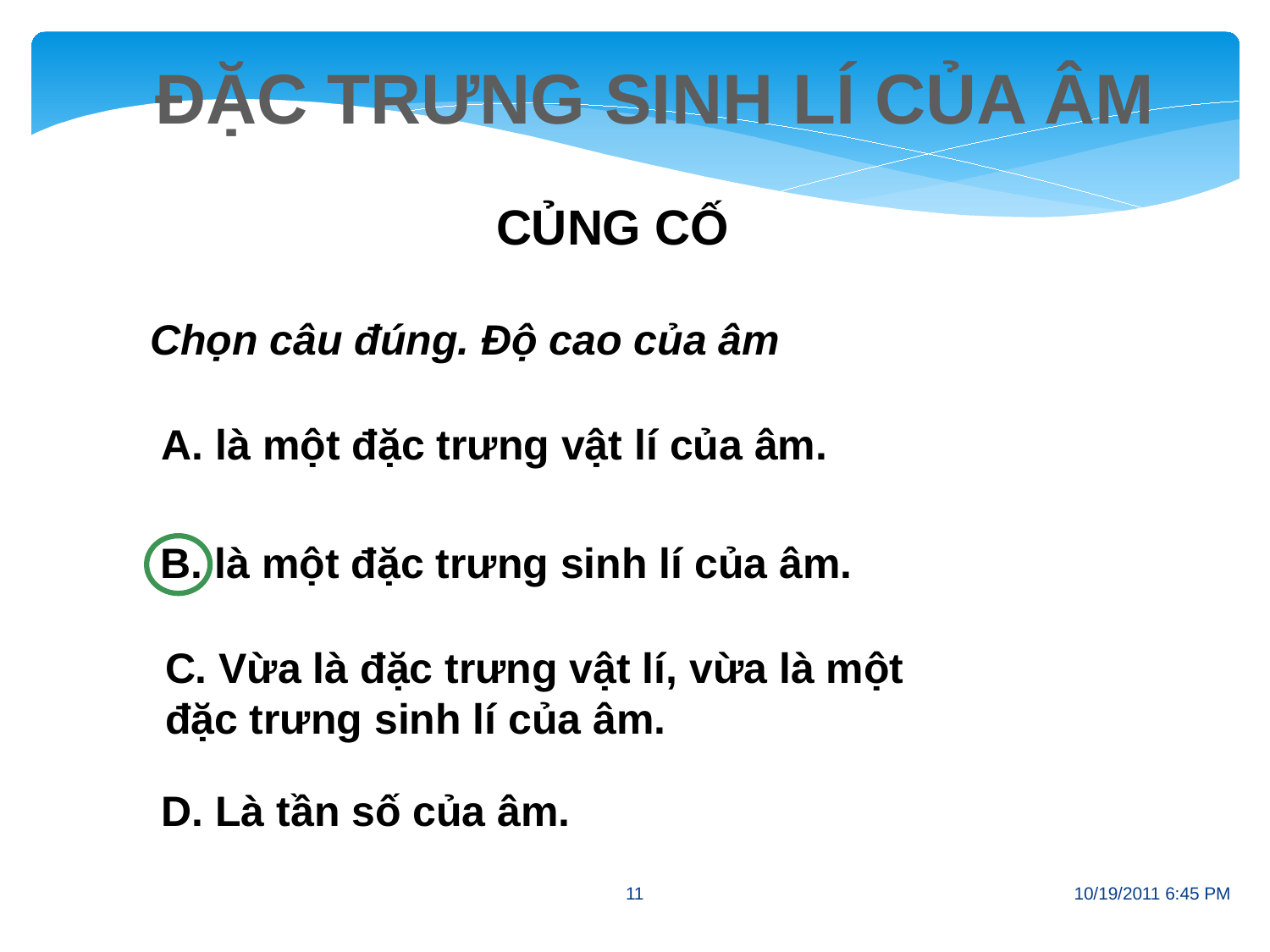

CỦNG CỐ
Chọn câu đúng. Độ cao của âm
A. là một đặc trưng vật lí của âm.
B. là một đặc trưng sinh lí của âm.
C. Vừa là đặc trưng vật lí, vừa là một đặc trưng sinh lí của âm.
D. Là tần số của âm.

11
10/19/2011 6:45 PM